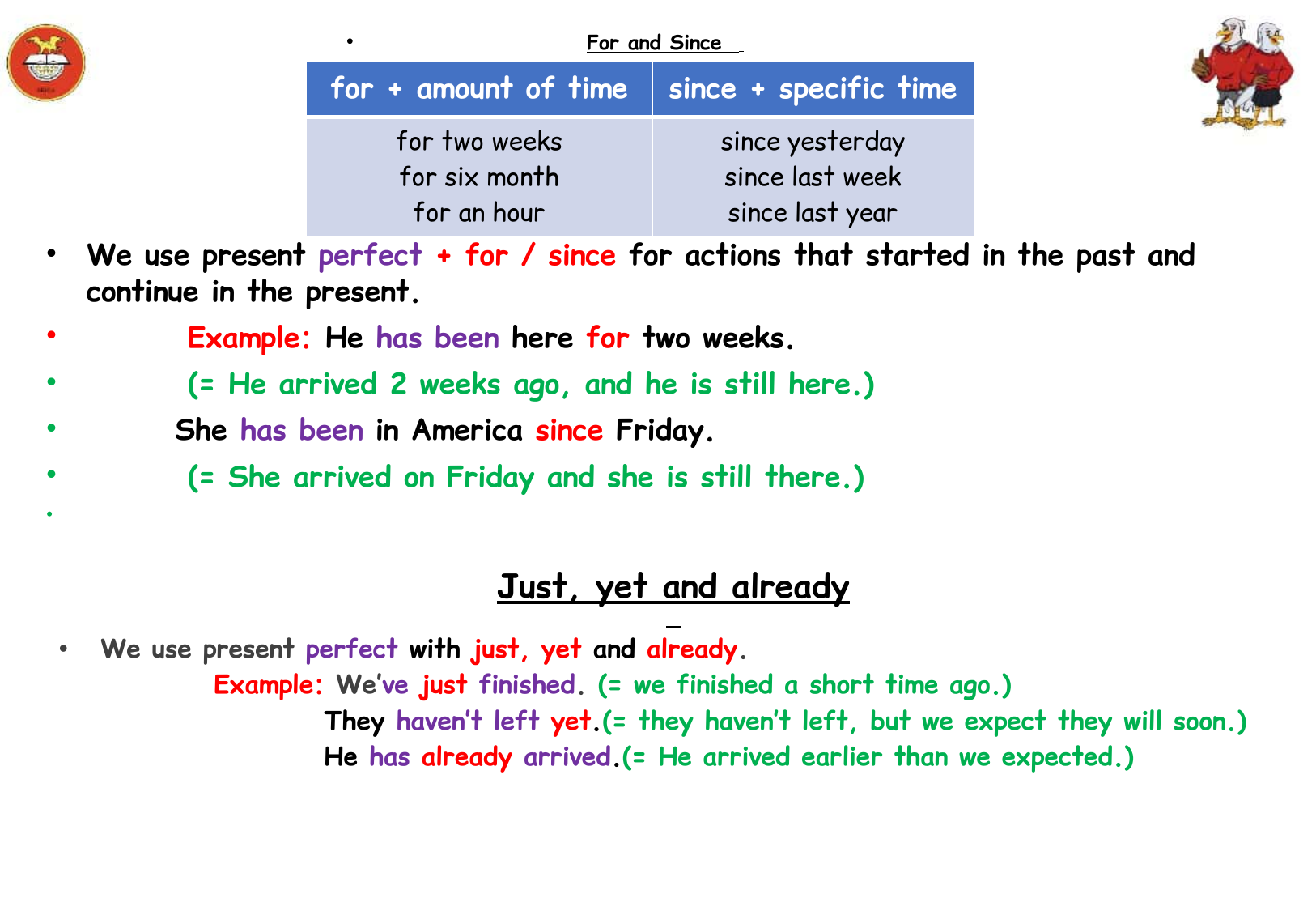

For and Since

We use present perfect + for / since for actions that started in the past and continue in the present.
	   Example: He has been here for two weeks.
	   (= He arrived 2 weeks ago, and he is still here.)
		  She has been in America since Friday.
	   (= She arrived on Friday and she is still there.)

| for + amount of time | since + specific time |
| --- | --- |
| for two weeks for six month for an hour | since yesterday since last week since last year |
Just, yet and already

We use present perfect with just, yet and already.
	   Example: We’ve just finished. (= we finished a short time ago.)
		  They haven’t left yet.(= they haven’t left, but we expect they will soon.)
		  He has already arrived.(= He arrived earlier than we expected.)